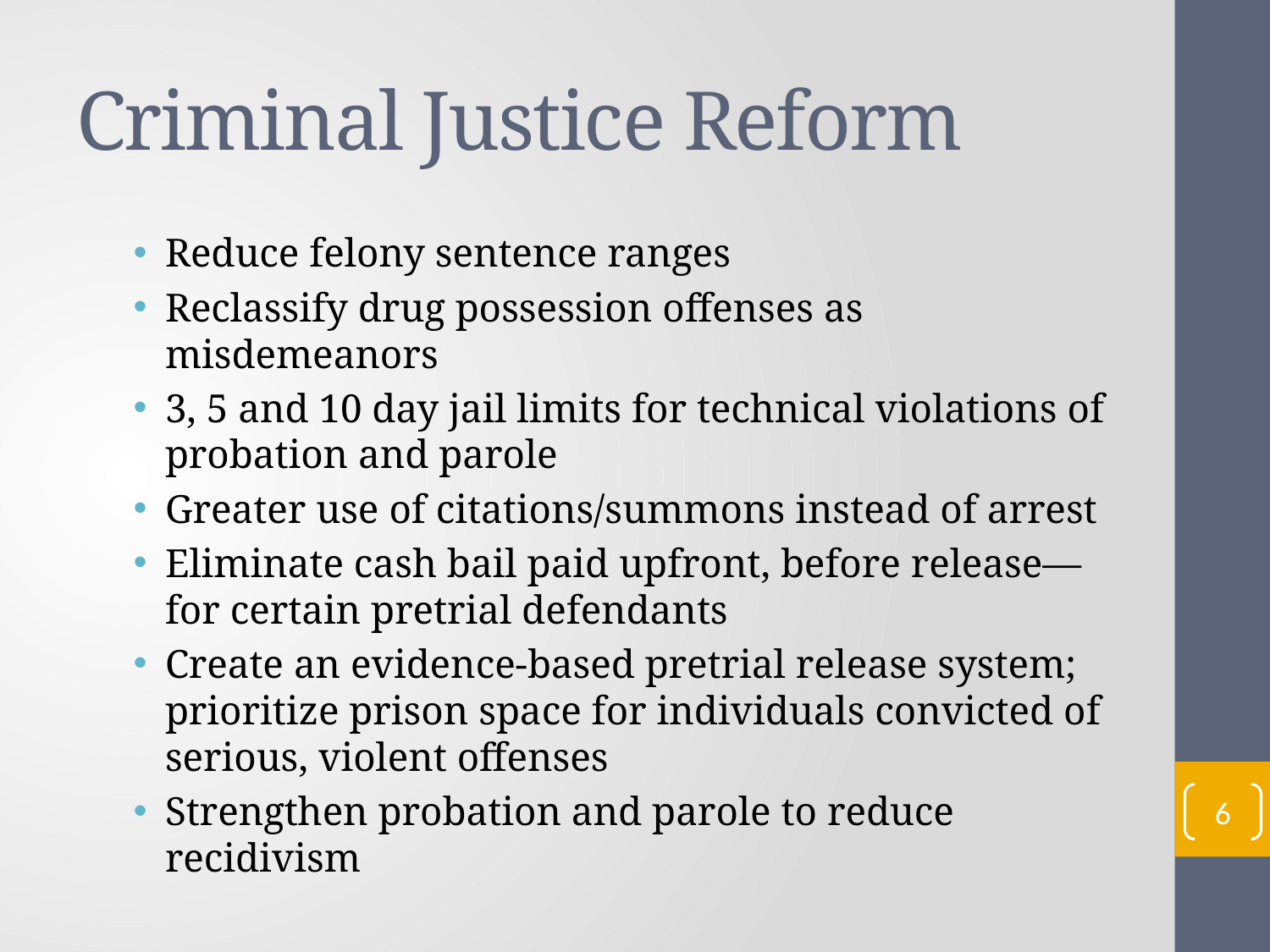

# Criminal Justice Reform
Reduce felony sentence ranges
Reclassify drug possession offenses as misdemeanors
3, 5 and 10 day jail limits for technical violations of probation and parole
Greater use of citations/summons instead of arrest
Eliminate cash bail paid upfront, before release—for certain pretrial defendants
Create an evidence-based pretrial release system; prioritize prison space for individuals convicted of serious, violent offenses
Strengthen probation and parole to reduce recidivism

6